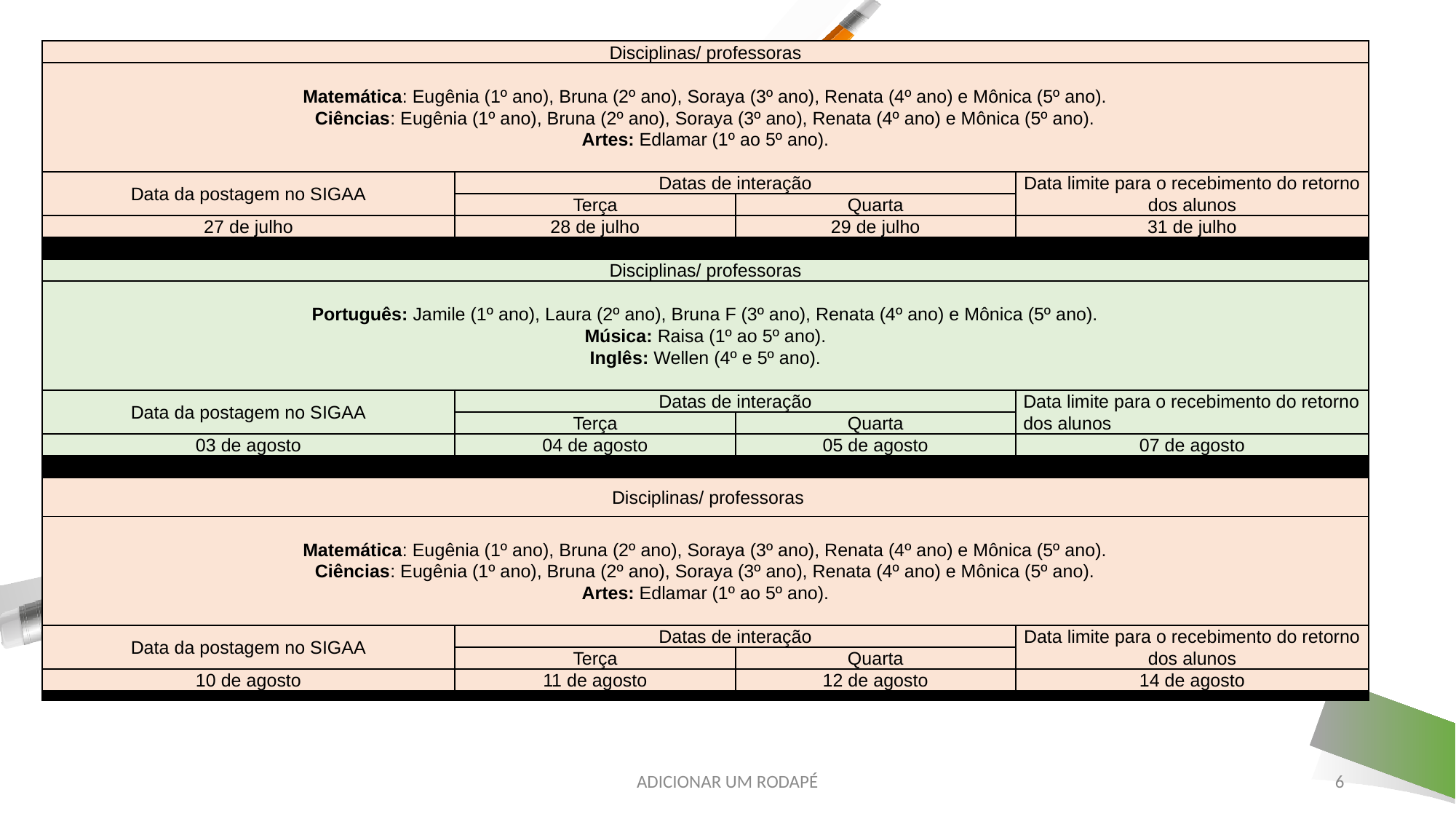

| Disciplinas/ professoras |  |  |  |
| --- | --- | --- | --- |
| Matemática: Eugênia (1º ano), Bruna (2º ano), Soraya (3º ano), Renata (4º ano) e Mônica (5º ano). Ciências: Eugênia (1º ano), Bruna (2º ano), Soraya (3º ano), Renata (4º ano) e Mônica (5º ano). Artes: Edlamar (1º ao 5º ano). |  |  |  |
| Data da postagem no SIGAA | Datas de interação |  | Data limite para o recebimento do retorno dos alunos |
|  | Terça | Quarta |  |
| 27 de julho | 28 de julho | 29 de julho | 31 de julho |
|  |  |  |  |
| Disciplinas/ professoras |  |  |  |
| Português: Jamile (1º ano), Laura (2º ano), Bruna F (3º ano), Renata (4º ano) e Mônica (5º ano). Música: Raisa (1º ao 5º ano). Inglês: Wellen (4º e 5º ano). |  |  |  |
| Data da postagem no SIGAA | Datas de interação |  | Data limite para o recebimento do retorno dos alunos |
|  | Terça | Quarta |  |
| 03 de agosto | 04 de agosto | 05 de agosto | 07 de agosto |
|  |  |  |  |
| Disciplinas/ professoras |  |  |  |
| Matemática: Eugênia (1º ano), Bruna (2º ano), Soraya (3º ano), Renata (4º ano) e Mônica (5º ano). Ciências: Eugênia (1º ano), Bruna (2º ano), Soraya (3º ano), Renata (4º ano) e Mônica (5º ano). Artes: Edlamar (1º ao 5º ano). |  |  |  |
| Data da postagem no SIGAA | Datas de interação |  | Data limite para o recebimento do retorno dos alunos |
|  | Terça | Quarta |  |
| 10 de agosto | 11 de agosto | 12 de agosto | 14 de agosto |
|  |  |  |  |
ADICIONAR UM RODAPÉ
6